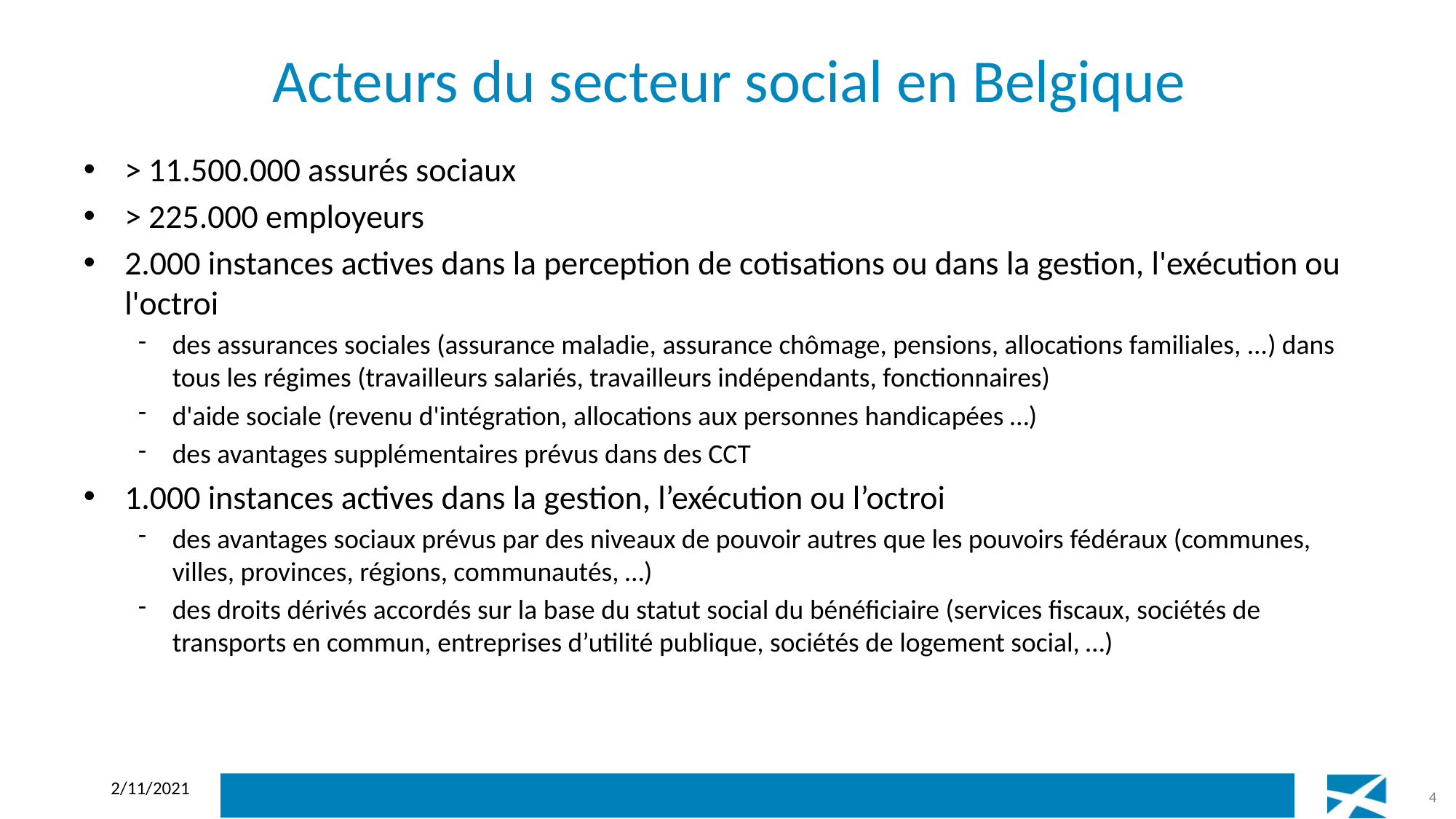

# Acteurs du secteur social en Belgique
> 11.500.000 assurés sociaux
> 225.000 employeurs
2.000 instances actives dans la perception de cotisations ou dans la gestion, l'exécution ou l'octroi
des assurances sociales (assurance maladie, assurance chômage, pensions, allocations familiales, ...) dans tous les régimes (travailleurs salariés, travailleurs indépendants, fonctionnaires)
d'aide sociale (revenu d'intégration, allocations aux personnes handicapées …)
des avantages supplémentaires prévus dans des CCT
1.000 instances actives dans la gestion, l’exécution ou l’octroi
des avantages sociaux prévus par des niveaux de pouvoir autres que les pouvoirs fédéraux (communes, villes, provinces, régions, communautés, …)
des droits dérivés accordés sur la base du statut social du bénéficiaire (services fiscaux, sociétés de transports en commun, entreprises d’utilité publique, sociétés de logement social, …)

2/11/2021
4